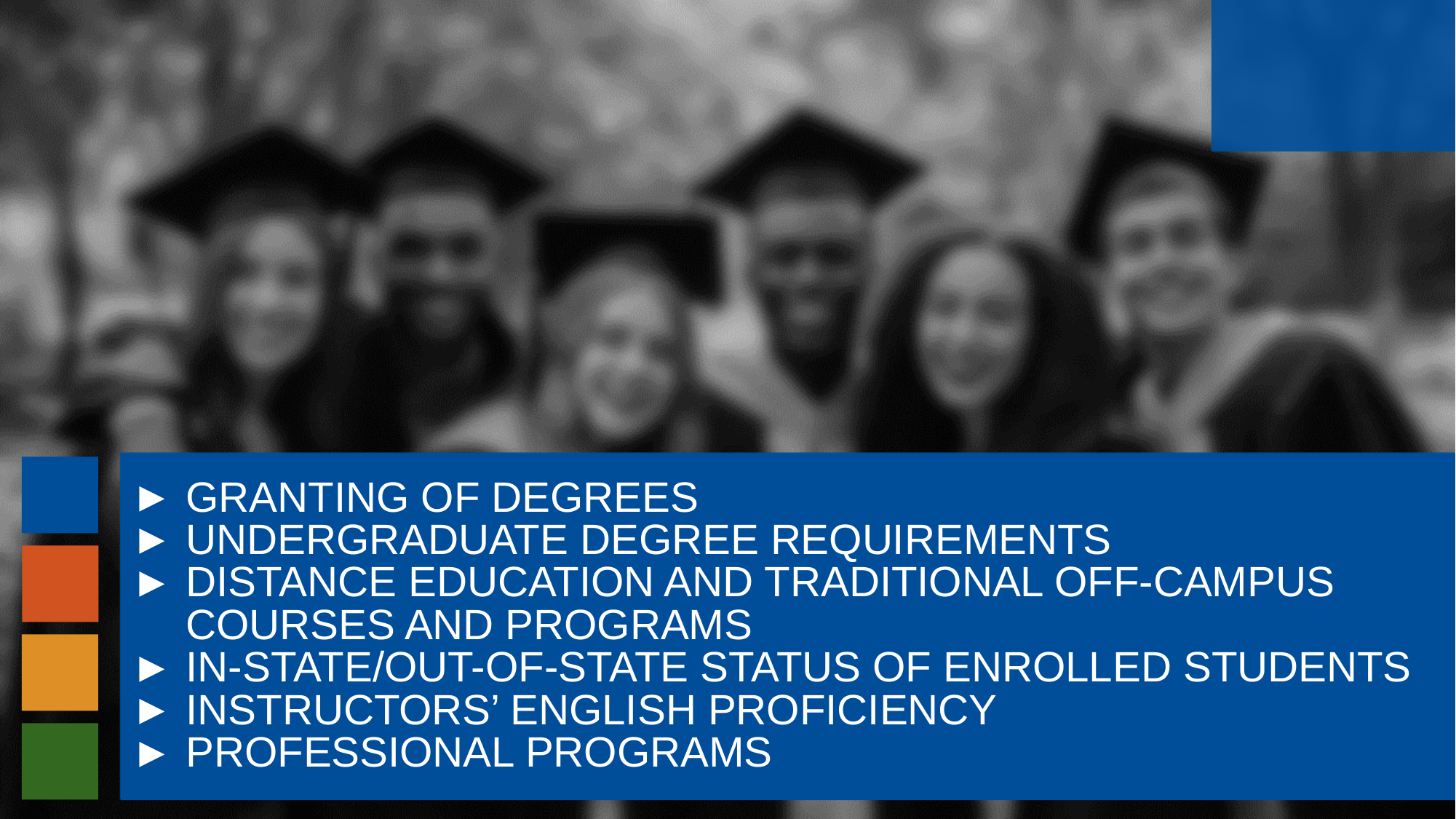

Granting of Degrees
Undergraduate Degree Requirements
Distance Education AND Traditional Off-Campus Courses AND Programs
In-State/Out-of-State Status of Enrolled Students
Instructors’ English Proficiency
Professional Programs